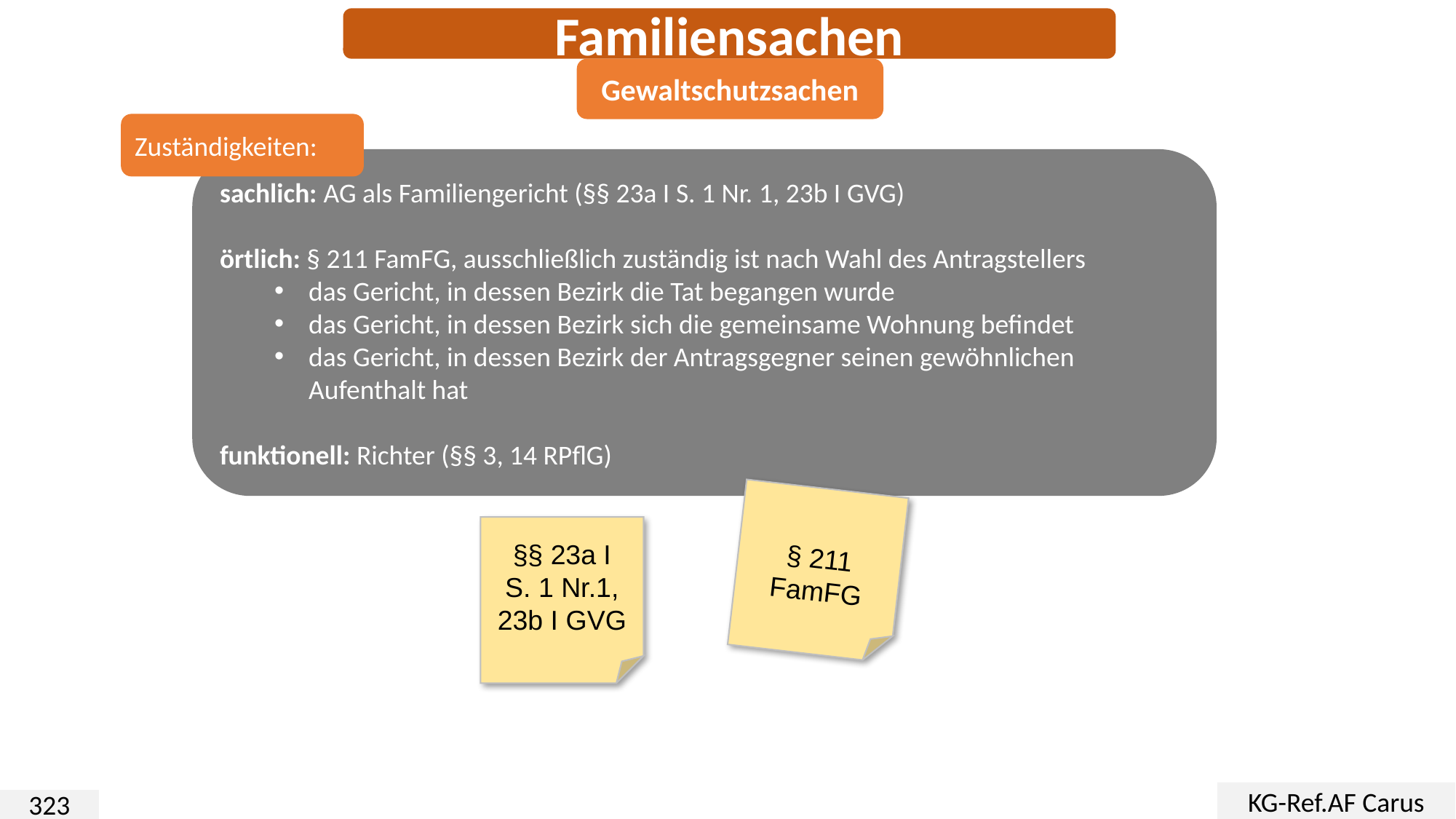

Familiensachen
Gewaltschutzsachen
Zuständigkeiten:
sachlich: AG als Familiengericht (§§ 23a I S. 1 Nr. 1, 23b I GVG)

örtlich: § 211 FamFG, ausschließlich zuständig ist nach Wahl des Antragstellers
das Gericht, in dessen Bezirk die Tat begangen wurde
das Gericht, in dessen Bezirk sich die gemeinsame Wohnung befindet
das Gericht, in dessen Bezirk der Antragsgegner seinen gewöhnlichen Aufenthalt hat

funktionell: Richter (§§ 3, 14 RPflG)

§ 211 FamFG

§§ 23a I
S. 1 Nr.1,
23b I GVG

KG-Ref.AF Carus
323